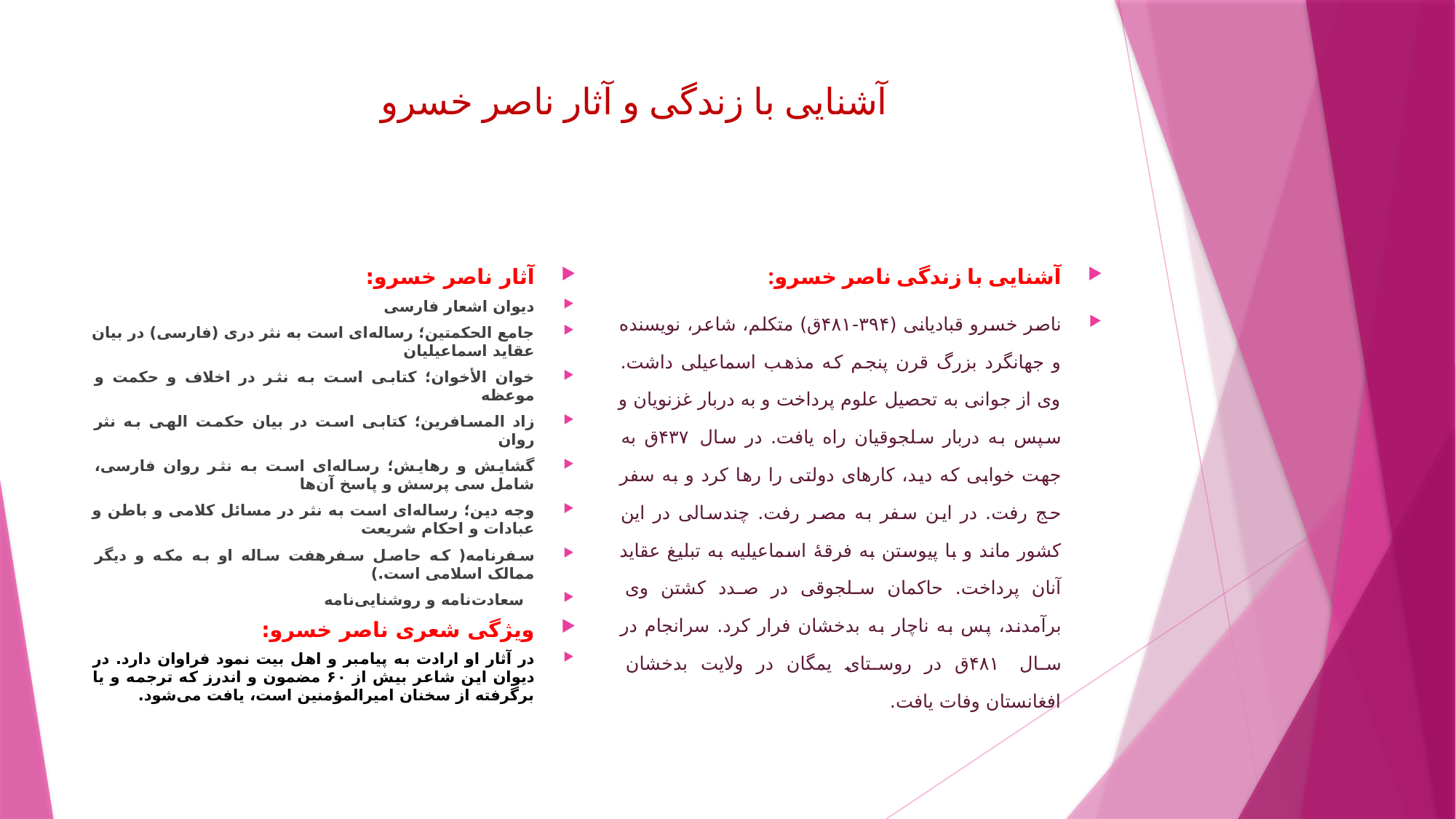

# آشنایی با زندگی و آثار ناصر خسرو
آثار ناصر خسرو:
دیوان اشعار فارسی
جامع الحكمتین؛ رساله‌ای است به نثر دری (فارسی) در بیان عقاید اسماعیلیان
خوان الأخوان؛ کتابی است به نثر در اخلاف و حکمت و موعظه
زاد المسافرين؛ کتابی است در بیان حکمت الهی به نثر روان
گشایش و رهایش؛ رساله‌ای است به نثر روان فارسی، شامل سی پرسش و پاسخ آن‌ها
وجه دین؛ رساله‌ای است به نثر در مسائل کلامی و باطن و عبادات و احکام شریعت
سفرنامه( که حاصل سفرهفت ساله او به مکه و دیگر ممالک اسلامی است.)
  سعادت‌نامه و روشنایی‌نامه
ویژگی شعری ناصر خسرو:
در آثار او ارادت به پیامبر و اهل بیت نمود فراوان دارد. در دیوان این شاعر بیش از ۶۰ مضمون و اندرز که ترجمه و یا برگرفته از سخنان امیرالمؤمنین است، یافت می‌شود.

آشنایی با زندگی ناصر خسرو:
ناصر خسرو قبادیانی (۳۹۴-۴۸۱ق) متکلم، شاعر، نویسنده و جهانگرد بزرگ قرن پنجم که مذهب اسماعیلی داشت. وی از جوانی به تحصیل علوم پرداخت و به دربار غزنویان و سپس به دربار سلجوقیان راه یافت. در سال ۴۳۷ق به جهت خوابی که دید، کارهای دولتی را رها کرد و به سفر حج رفت. در این سفر به مصر رفت. چندسالی در این کشور ماند و با پیوستن به فرقۀ اسماعیلیه به تبلیغ عقاید آنان پرداخت. حاکمان سلجوقی در صدد کشتن وی برآمدند، پس به ناچار به بدخشان فرار کرد. سرانجام در سال ۴۸۱ق در روستای یمگان در ولایت بدخشان افغانستان وفات یافت.